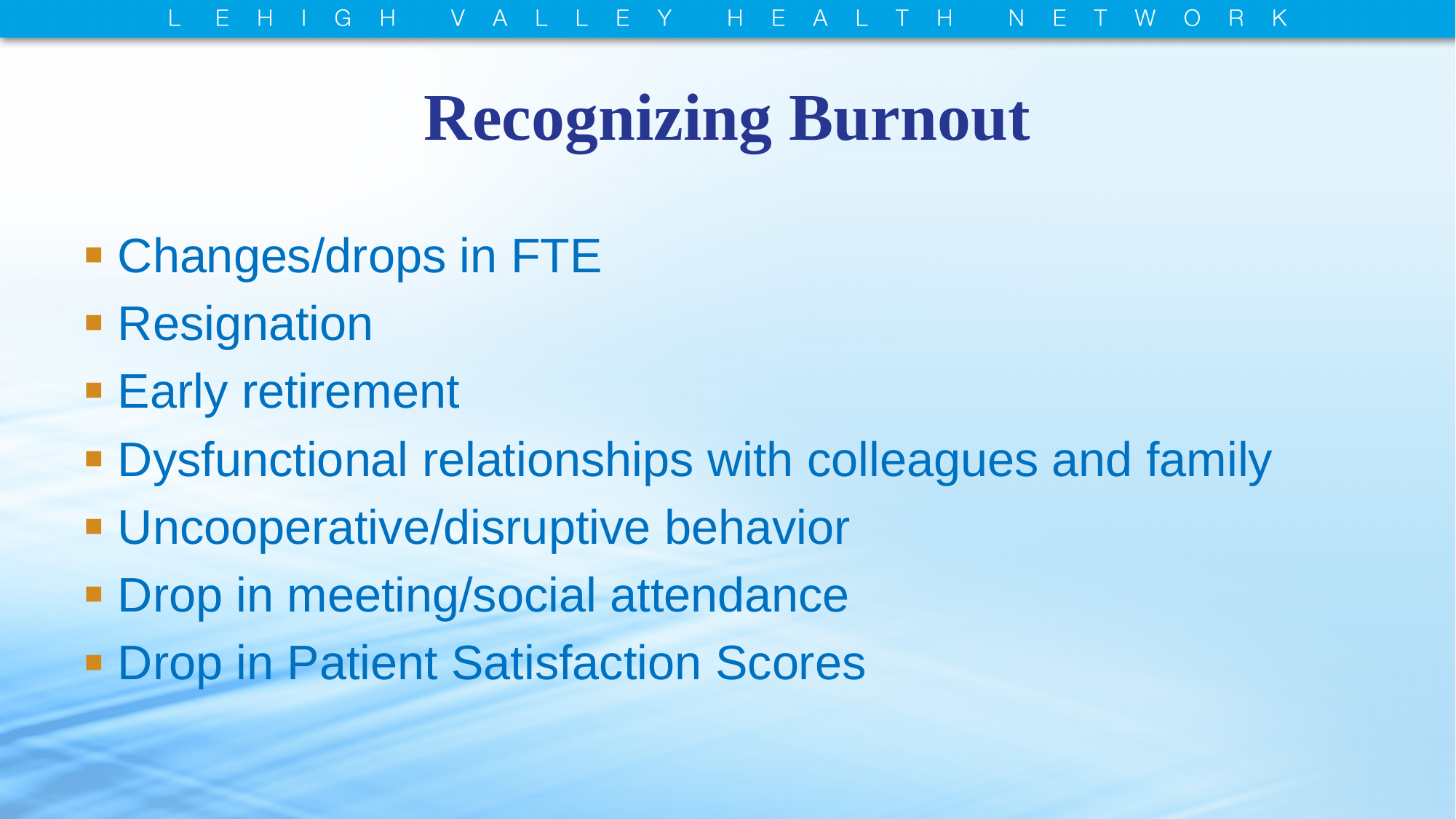

# Recognizing Burnout
Changes/drops in FTE
Resignation
Early retirement
Dysfunctional relationships with colleagues and family
Uncooperative/disruptive behavior
Drop in meeting/social attendance
Drop in Patient Satisfaction Scores